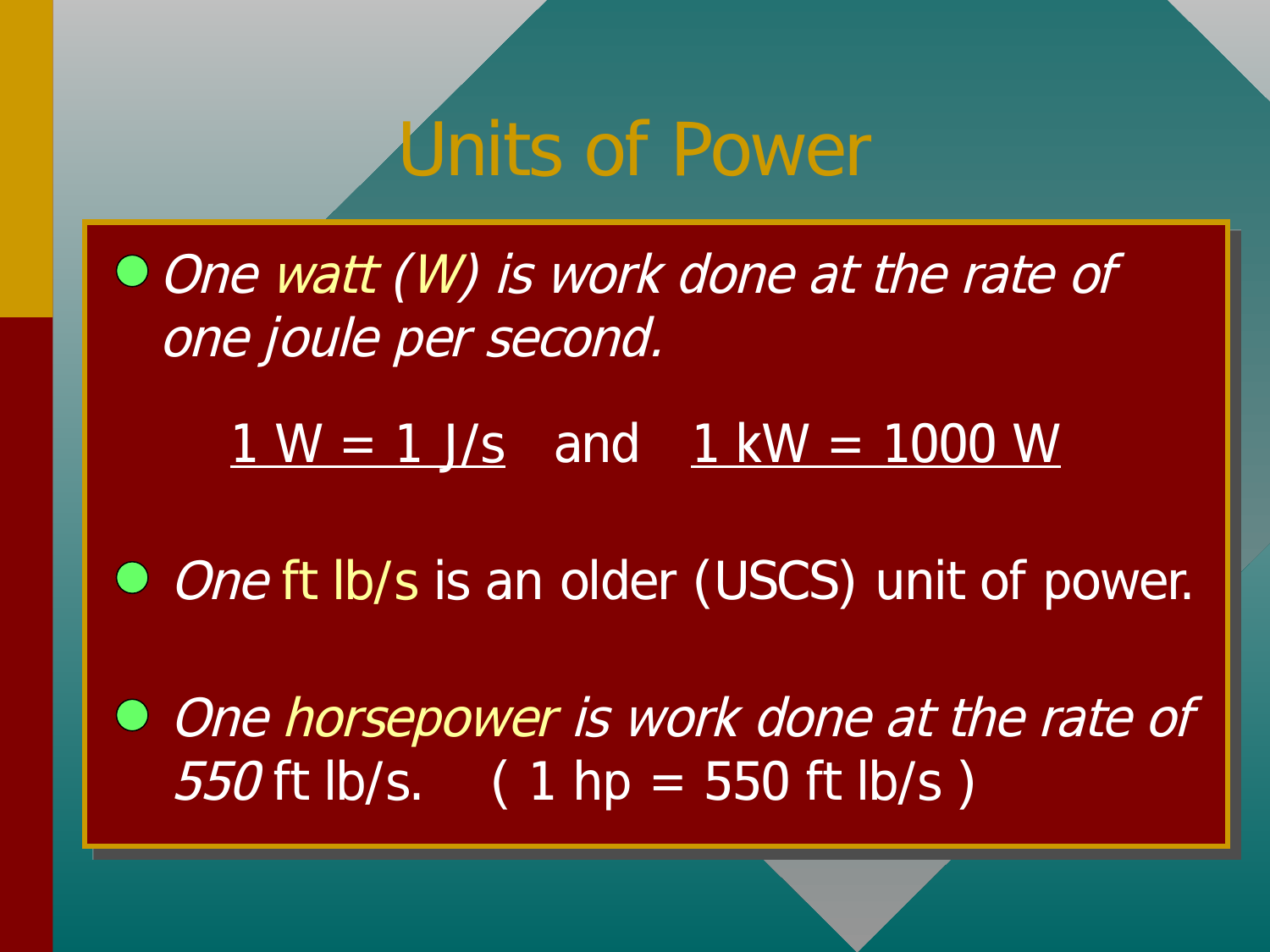

# Units of Power

One watt (W) is work done at the rate of one joule per second.

1 W = 1 J/s   and   1 kW = 1000 W
One ft lb/s is an older (USCS) unit of power.

One horsepower is work done at the rate of 550 ft lb/s.    ( 1 hp = 550 ft lb/s )